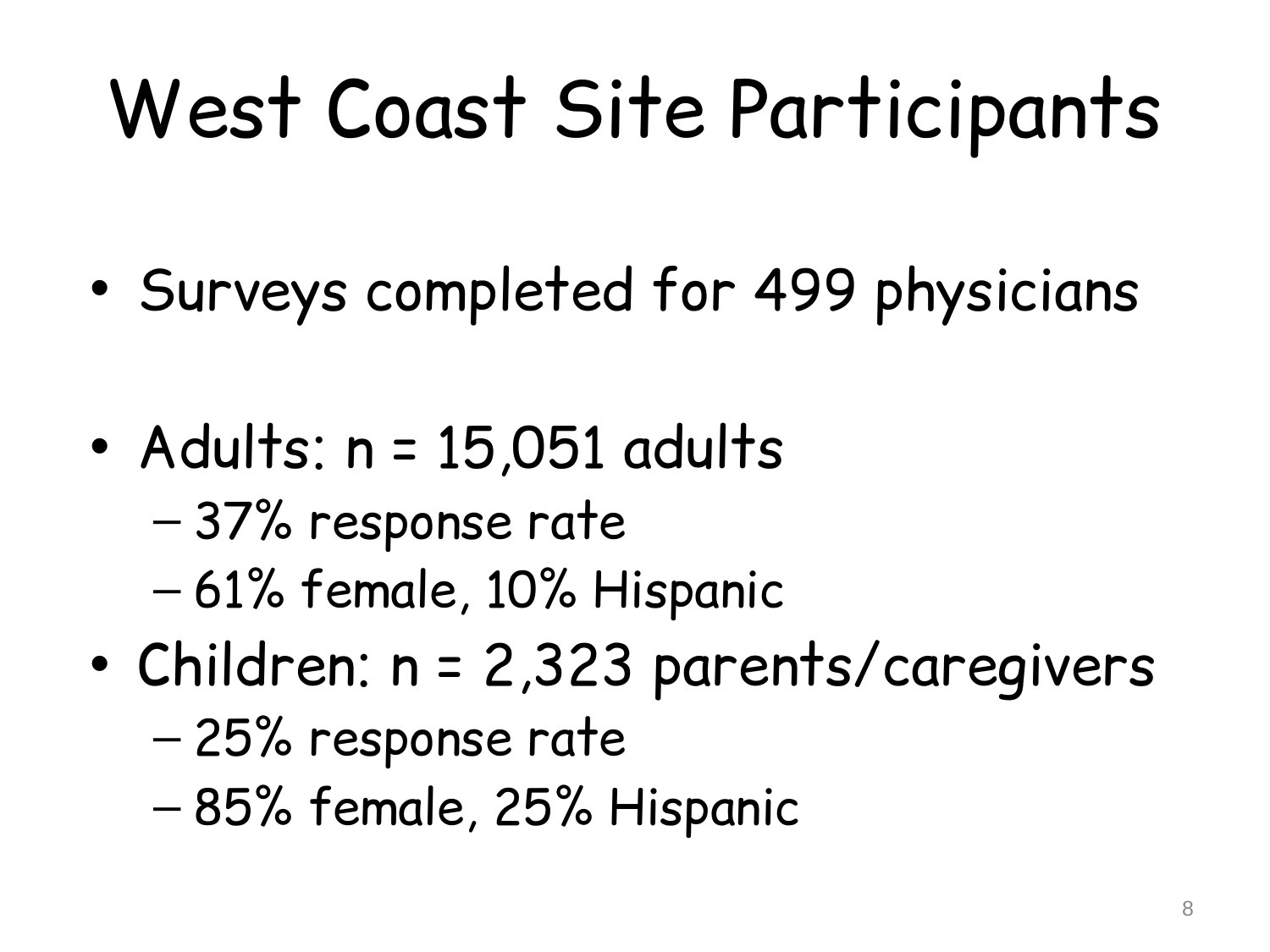

# West Coast Site Participants

Surveys completed for 499 physicians

Adults: n = 15,051 adults
37% response rate
61% female, 10% Hispanic
Children: n = 2,323 parents/caregivers
25% response rate
85% female, 25% Hispanic

8